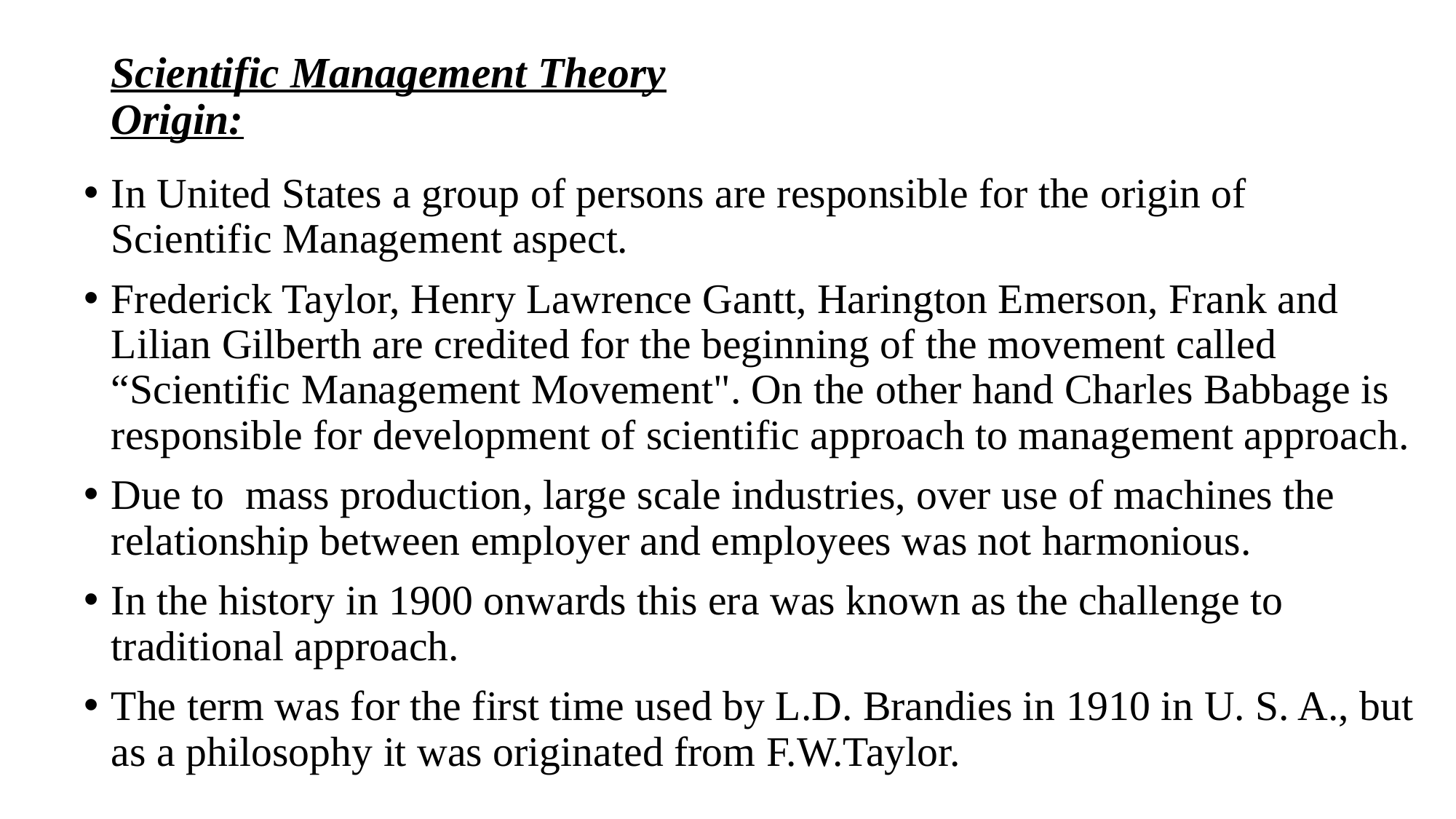

# Scientific Management Theory Origin:
In United States a group of persons are responsible for the origin of Scientific Management aspect.
Frederick Taylor, Henry Lawrence Gantt, Harington Emerson, Frank and Lilian Gilberth are credited for the beginning of the movement called “Scientific Management Movement". On the other hand Charles Babbage is responsible for development of scientific approach to management approach.
Due to  mass production, large scale industries, over use of machines the relationship between employer and employees was not harmonious.
In the history in 1900 onwards this era was known as the challenge to traditional approach.
The term was for the first time used by L.D. Brandies in 1910 in U. S. A., but as a philosophy it was originated from F.W.Taylor.